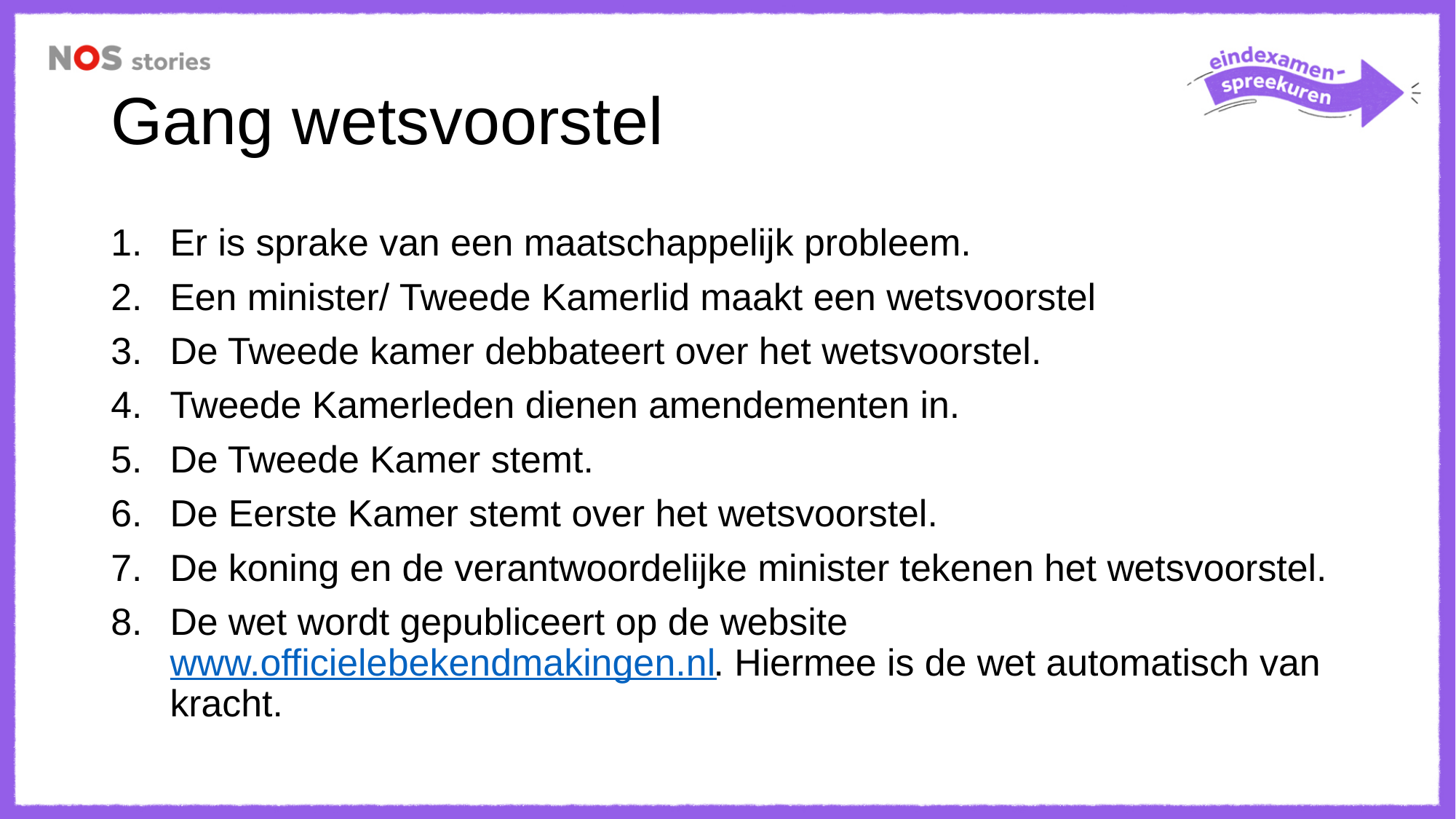

# Gang wetsvoorstel
Er is sprake van een maatschappelijk probleem.
Een minister/ Tweede Kamerlid maakt een wetsvoorstel
De Tweede kamer debbateert over het wetsvoorstel.
Tweede Kamerleden dienen amendementen in.
De Tweede Kamer stemt.
De Eerste Kamer stemt over het wetsvoorstel.
De koning en de verantwoordelijke minister tekenen het wetsvoorstel.
De wet wordt gepubliceert op de website www.officielebekendmakingen.nl. Hiermee is de wet automatisch van kracht.